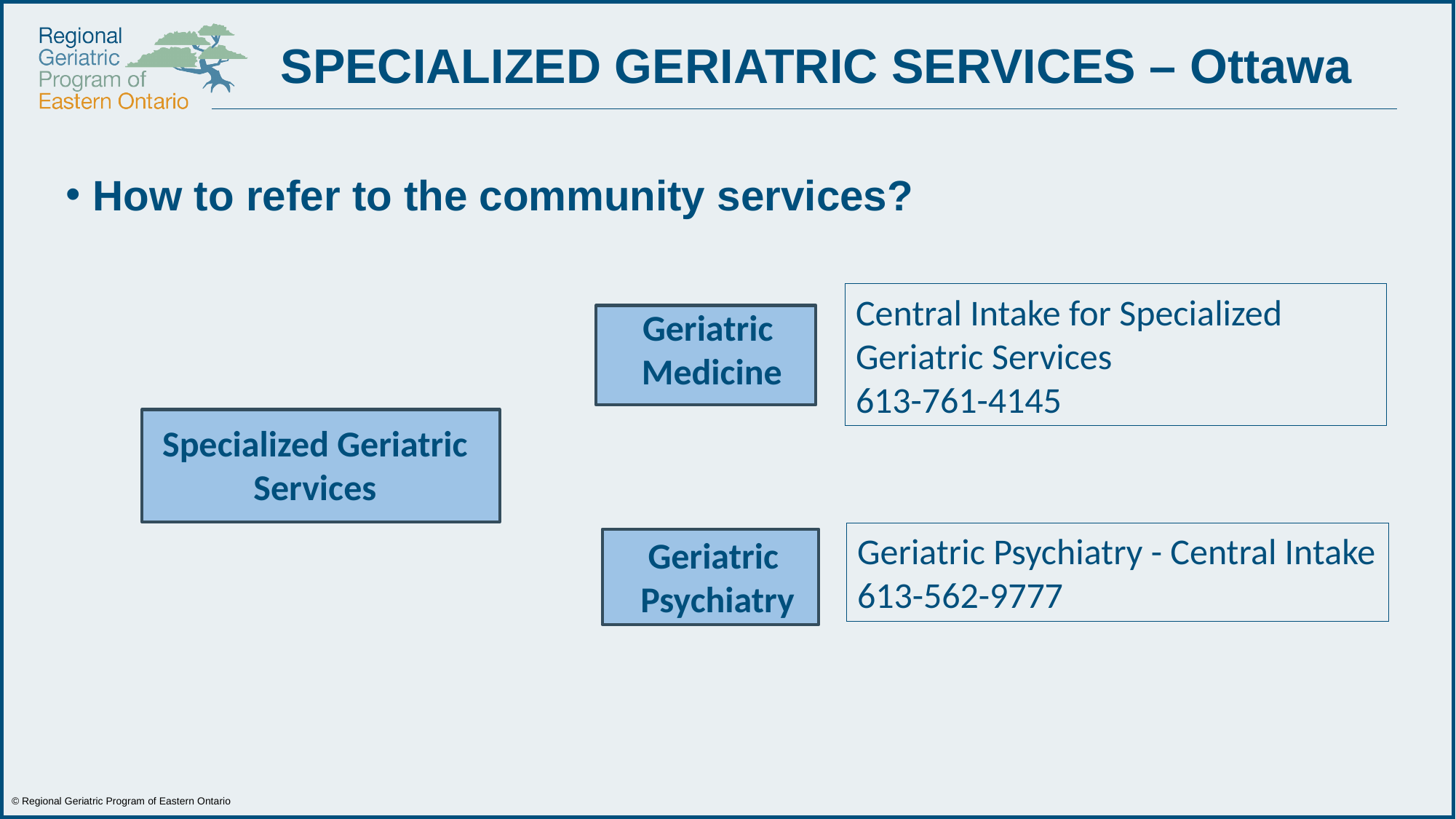

SPECIALIZED GERIATRIC SERVICES – Ottawa
How to refer to the community services?
Central Intake for Specialized Geriatric Services
613-761-4145
Geriatric
Medicine

Specialized Geriatric Services
Geriatric Psychiatry - Central Intake
613-562-9777
Geriatric
Psychiatry

Baseline Function